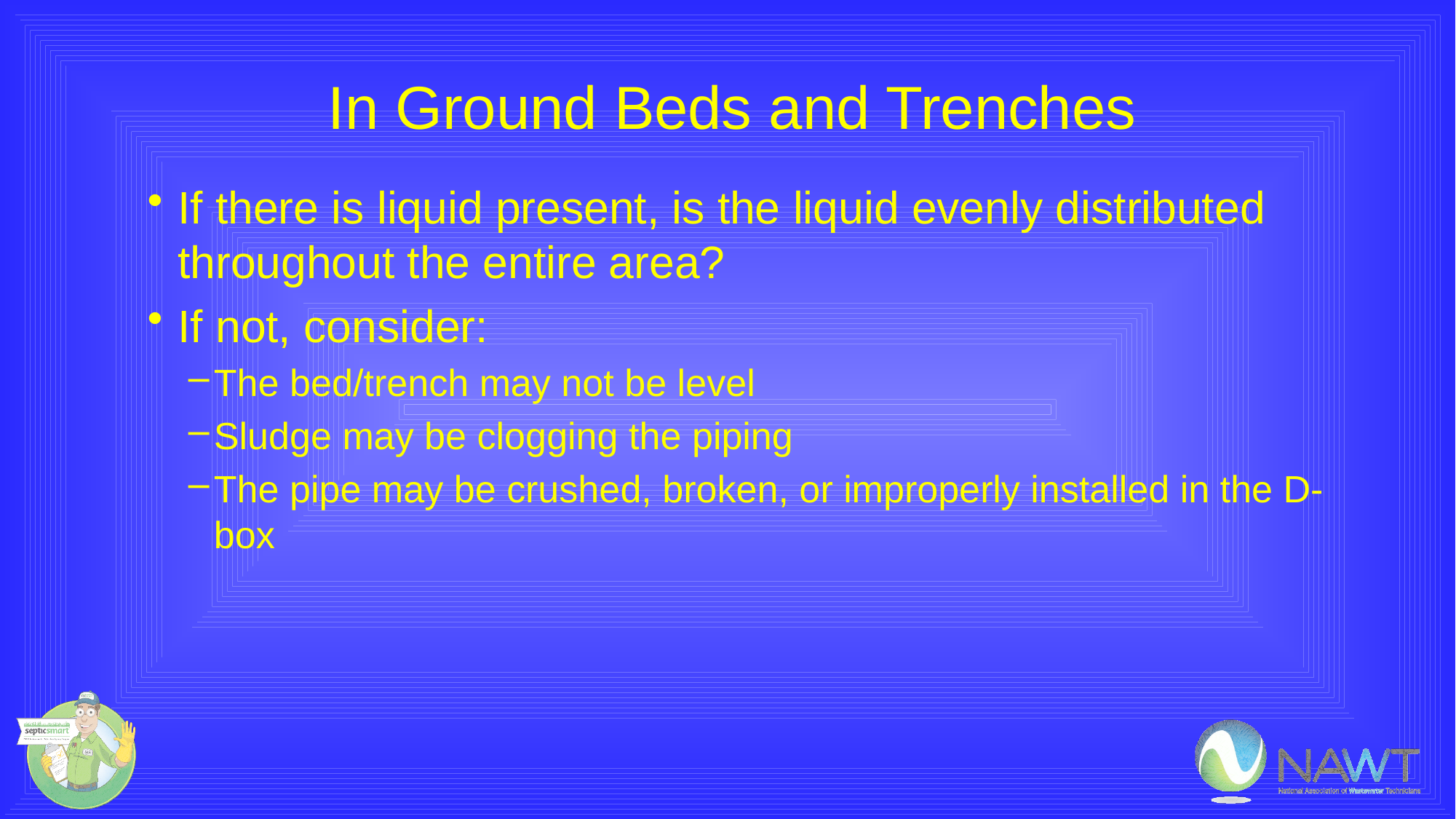

# In Ground Beds and Trenches
If there is liquid present, is the liquid evenly distributed throughout the entire area?
If not, consider:
The bed/trench may not be level
Sludge may be clogging the piping
The pipe may be crushed, broken, or improperly installed in the D-box